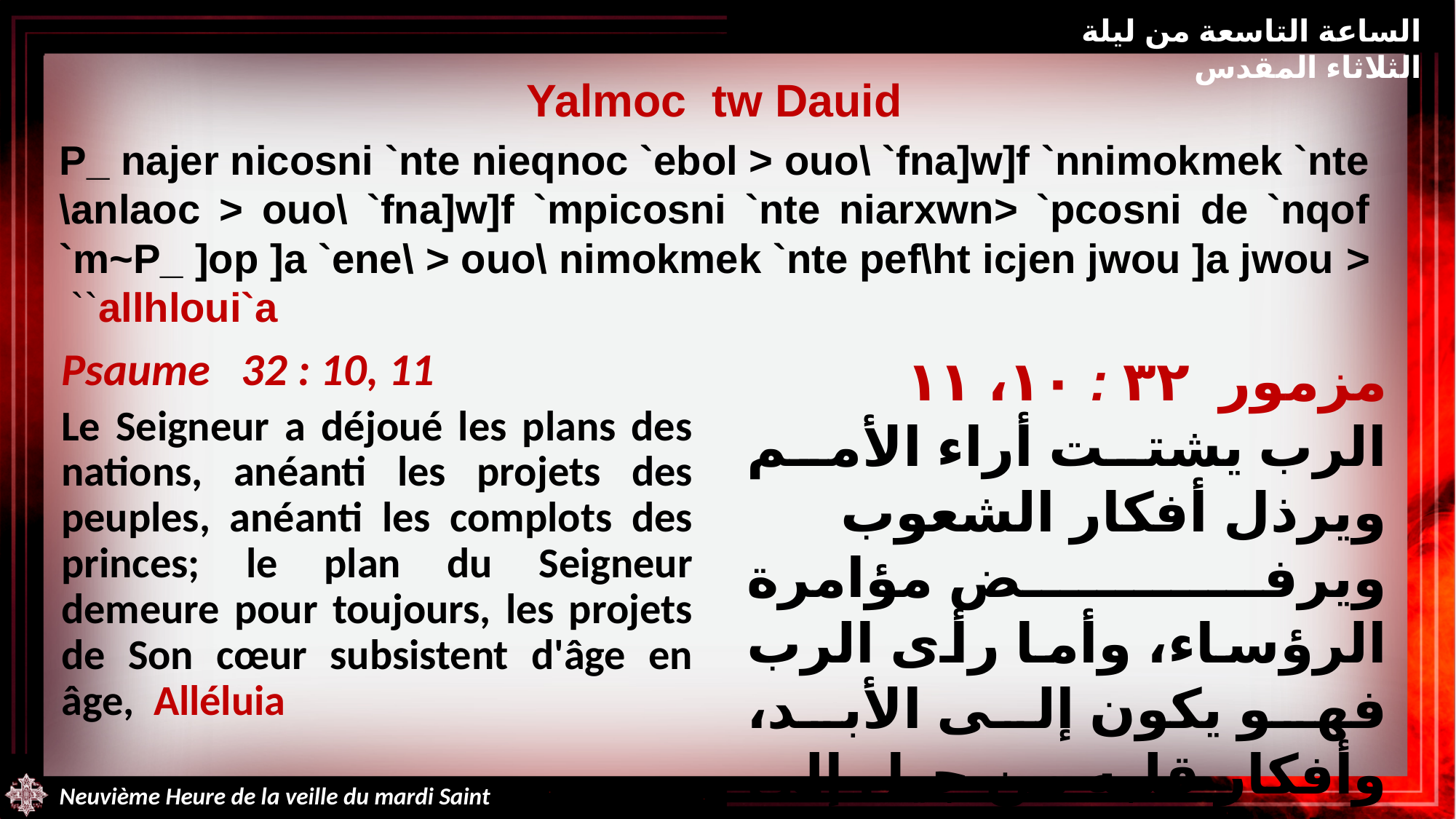

الساعة التاسعة من ليلة الثلاثاء المقدس
Yalmoc  tw Dauid
P_ najer nicosni `nte nieqnoc `ebol > ouo\ `fna]w]f `nnimokmek `nte \anlaoc > ouo\ `fna]w]f `mpicosni `nte niarxwn> `pcosni de `nqof `m~P_ ]op ]a `ene\ > ouo\ nimokmek `nte pef\ht icjen jwou ]a jwou >  ``allhloui`a
Psaume   32 : 10, 11
Le Seigneur a déjoué les plans des nations, anéanti les projets des peuples, anéanti les complots des princes; le plan du Seigneur demeure pour toujours, les projets de Son cœur subsistent d'âge en âge,  Alléluia
مزمور  ٣٢ : ١٠، ١١
الرب يشتت أراء الأمم ويرذل أفكار الشعوب ويرفض مؤامرة الرؤساء، وأما رأى الرب فهو يكون إلى الأبد، وأفكار قلبه من جيل إلى جيل.
الليلويا
Neuvième Heure de la veille du mardi Saint